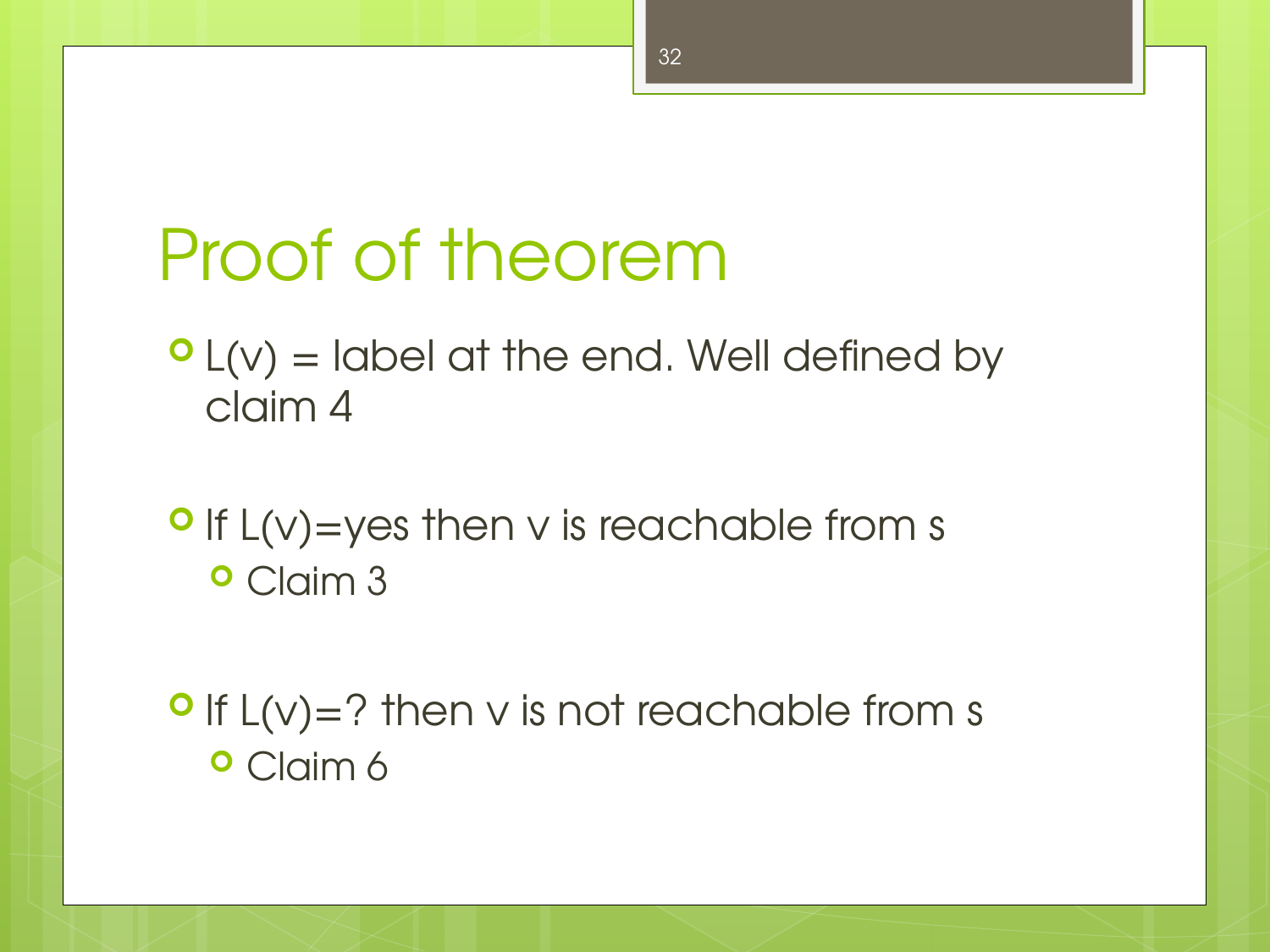

32
# Proof of theorem
L(v) = label at the end. Well defined by claim 4

If L(v)=yes then v is reachable from s
Claim 3

If L(v)=? then v is not reachable from s
Claim 6